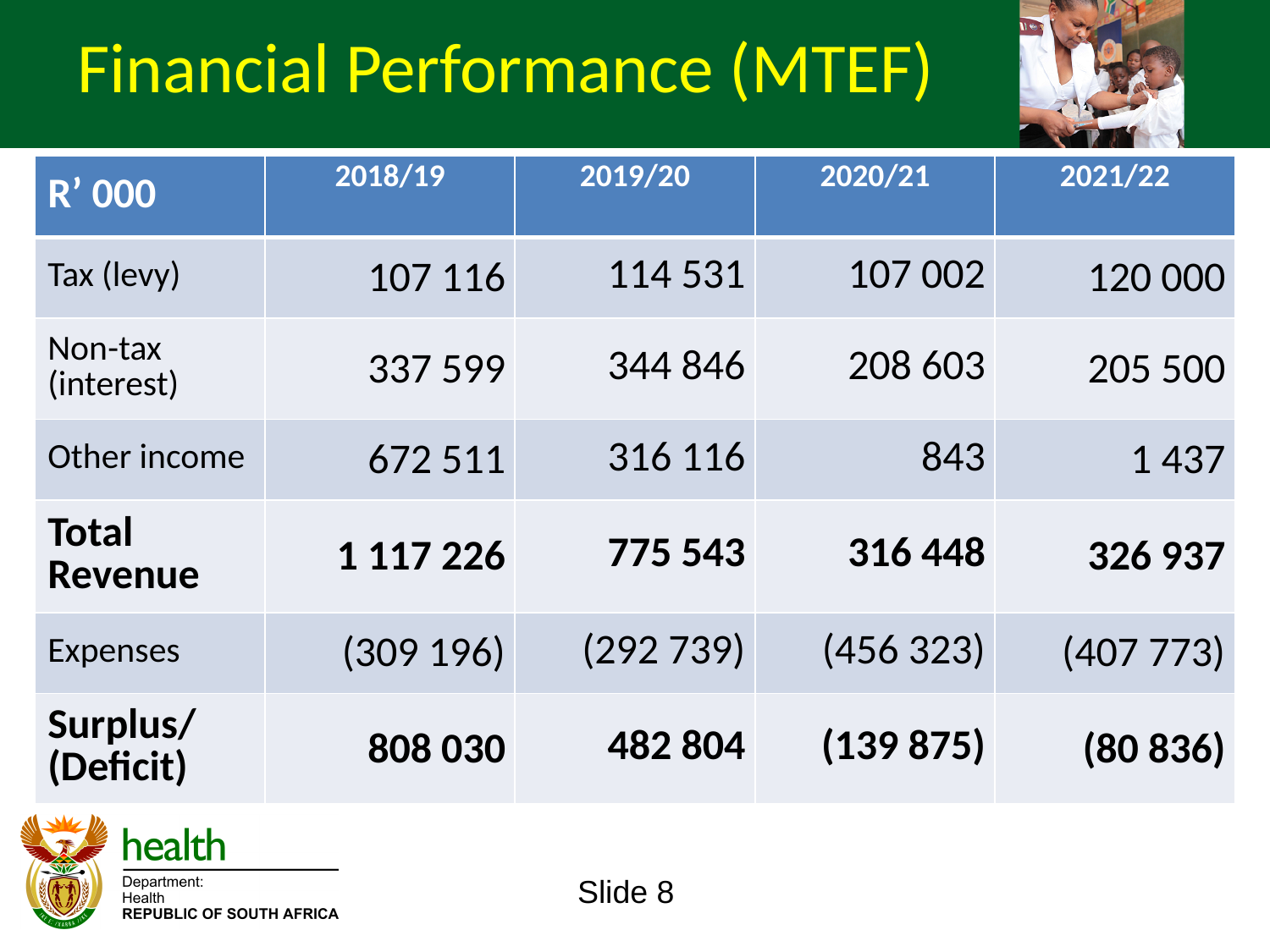

Financial Performance (MTEF)
| R’ 000 | 2018/19 | 2019/20 | 2020/21 | 2021/22 |
| --- | --- | --- | --- | --- |
| Tax (levy) | 107 116 | 114 531 | 107 002 | 120 000 |
| Non-tax (interest) | 337 599 | 344 846 | 208 603 | 205 500 |
| Other income | 672 511 | 316 116 | 843 | 1 437 |
| Total Revenue | 1 117 226 | 775 543 | 316 448 | 326 937 |
| Expenses | (309 196) | (292 739) | (456 323) | (407 773) |
| Surplus/ (Deficit) | 808 030 | 482 804 | (139 875) | (80 836) |